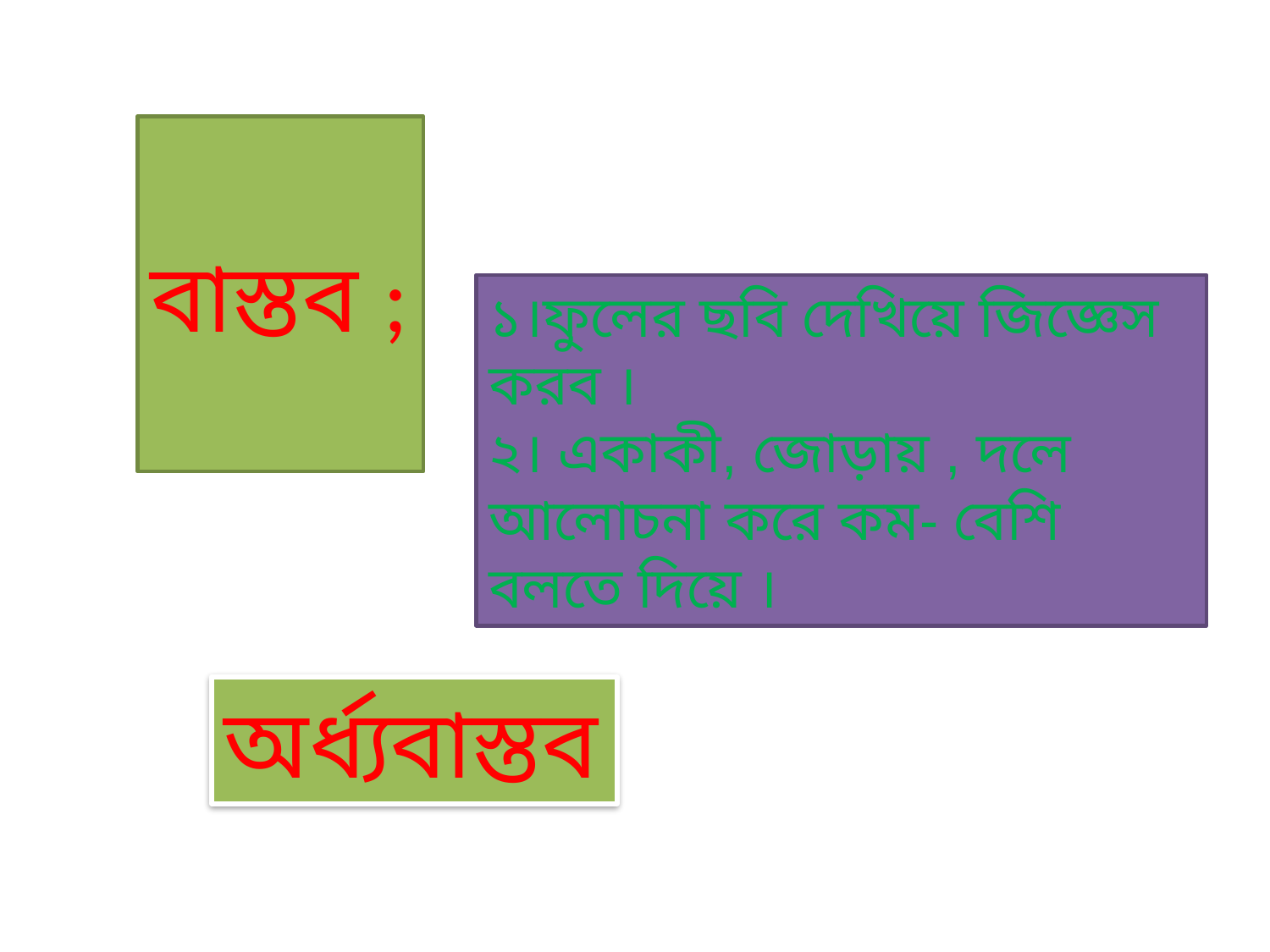

বাস্তব ;
১।ফুলের ছবি দেখিয়ে জিজ্ঞেস করব ।
২। একাকী, জোড়ায় , দলে আলোচনা করে কম- বেশি বলতে দিয়ে ।
অর্ধ্যবাস্তব